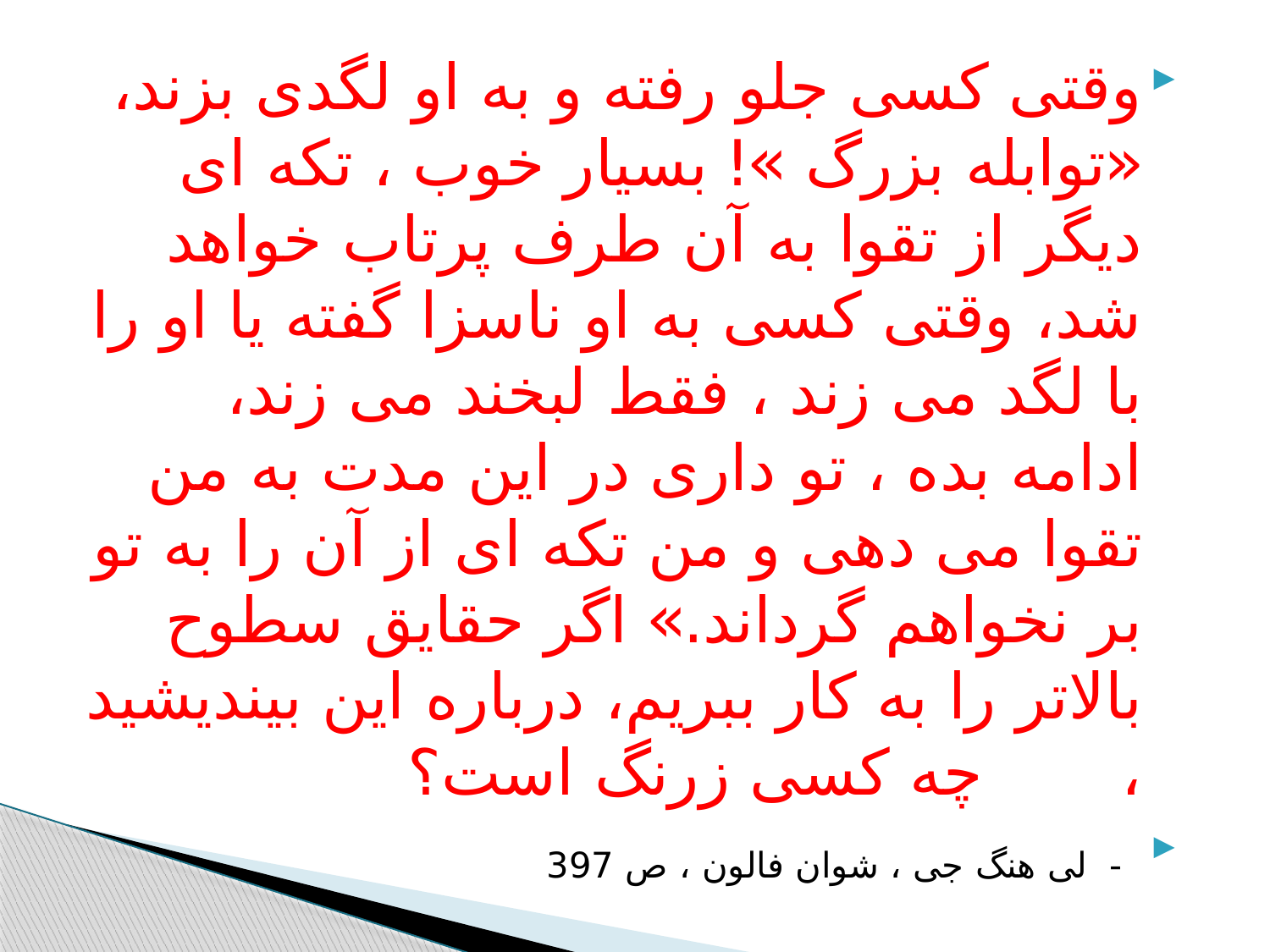

#
وقتی کسی جلو رفته و به او لگدی بزند، «توابله بزرگ »! بسیار خوب ، تکه ای دیگر از تقوا به آن طرف پرتاب خواهد شد، وقتی کسی به او ناسزا گفته یا او را با لگد می زند ، فقط لبخند می زند، ادامه بده ، تو داری در این مدت به من تقوا می دهی و من تکه ای از آن را به تو بر نخواهم گرداند.» اگر حقایق سطوح بالاتر را به کار ببریم، درباره این بیندیشید ،       چه کسی زرنگ است؟
 -  لی هنگ جی ، شوان فالون ، ص 397